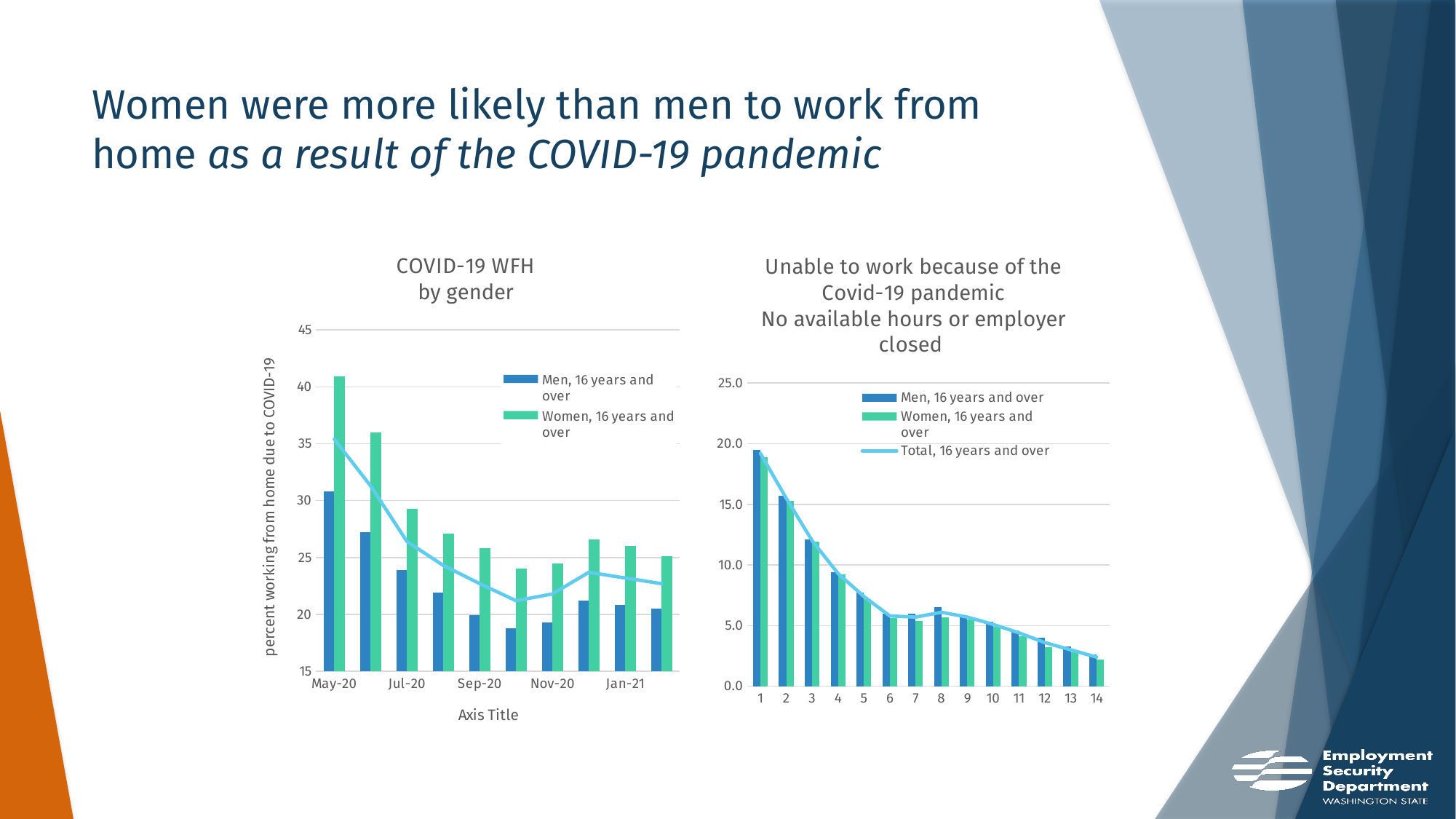

# Women were more likely than men to work from home as a result of the COVID-19 pandemic

### Chart: COVID-19 WFH
by gender

| Category | Men, 16 years and over | Women, 16 years and over | Total, 16 years and over |
|---|---|---|---|
| 43952 | 30.8 | 40.9 | 35.4 |
| 43983 | 27.2 | 36.0 | 31.3 |
| 44013 | 23.9 | 29.3 | 26.4 |
| 44044 | 21.9 | 27.1 | 24.3 |
| 44075 | 19.9 | 25.8 | 22.7 |
| 44105 | 18.8 | 24.0 | 21.2 |
| 44136 | 19.3 | 24.5 | 21.8 |
| 44166 | 21.2 | 26.6 | 23.7 |
| 44197 | 20.8 | 26.0 | 23.2 |
| 44228 | 20.5 | 25.1 | 22.7 |

### Chart: Unable to work because of the Covid-19 pandemic
No available hours or employer closed

| Category | Men, 16 years and over | Women, 16 years and over | Total, 16 years and over |
|---|---|---|---|